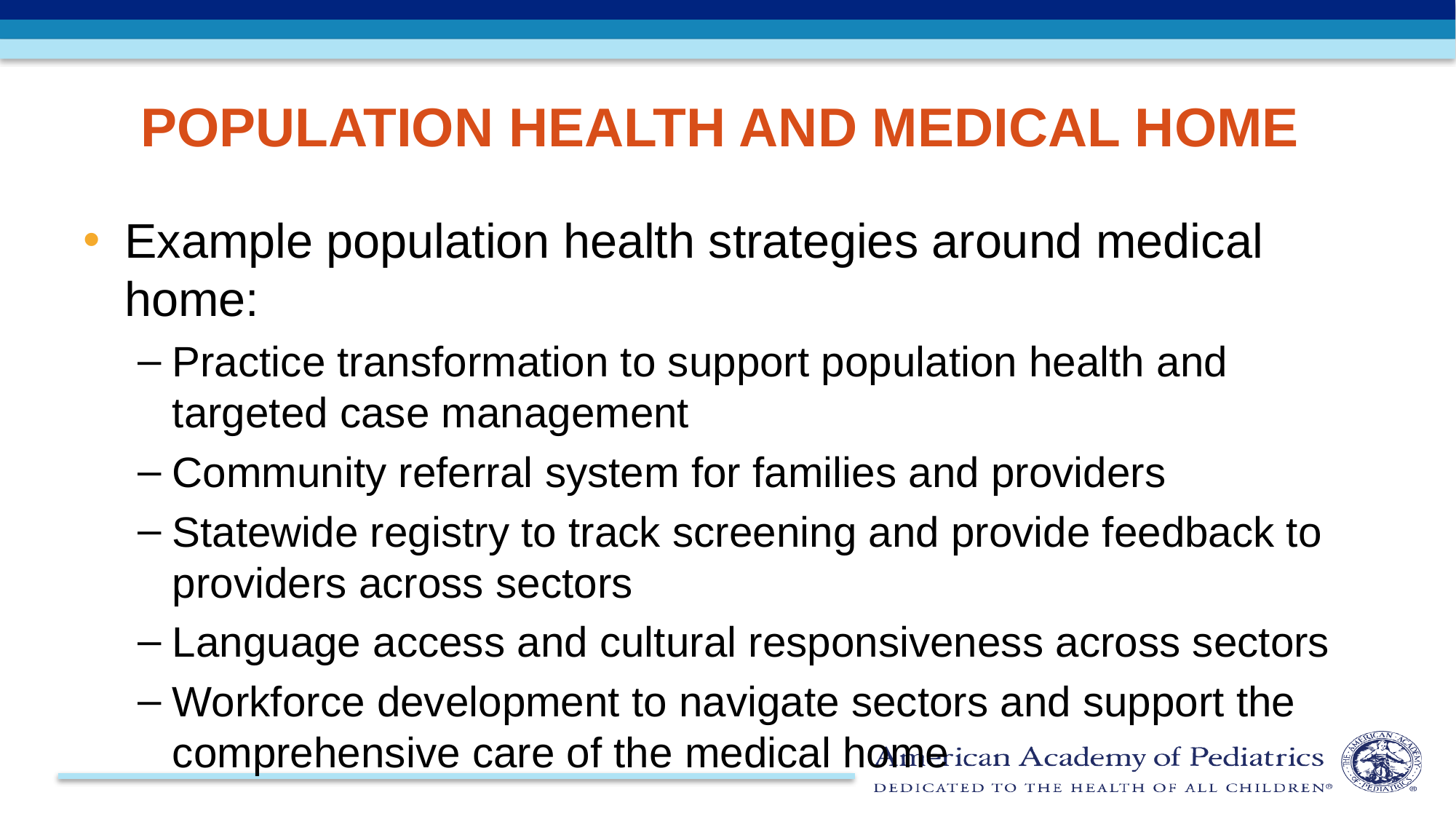

# Population Health and Medical Home
Example population health strategies around medical home:
Practice transformation to support population health and targeted case management
Community referral system for families and providers
Statewide registry to track screening and provide feedback to providers across sectors
Language access and cultural responsiveness across sectors
Workforce development to navigate sectors and support the comprehensive care of the medical home